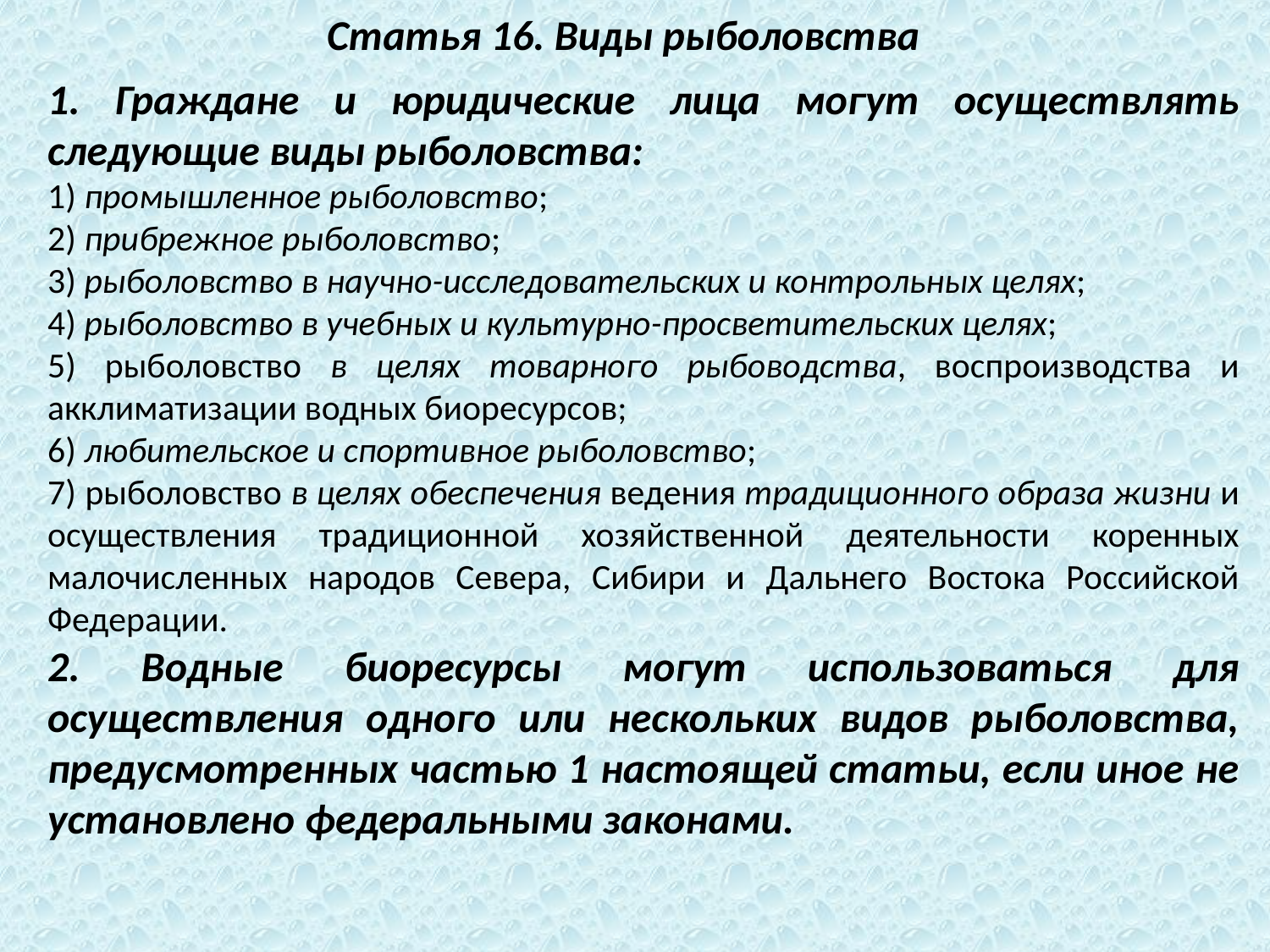

Статья 16. Виды рыболовства
1. Граждане и юридические лица могут осуществлять следующие виды рыболовства:
1) промышленное рыболовство;
2) прибрежное рыболовство;
3) рыболовство в научно-исследовательских и контрольных целях;
4) рыболовство в учебных и культурно-просветительских целях;
5) рыболовство в целях товарного рыбоводства, воспроизводства и акклиматизации водных биоресурсов;
6) любительское и спортивное рыболовство;
7) рыболовство в целях обеспечения ведения традиционного образа жизни и осуществления традиционной хозяйственной деятельности коренных малочисленных народов Севера, Сибири и Дальнего Востока Российской Федерации.
2. Водные биоресурсы могут использоваться для осуществления одного или нескольких видов рыболовства, предусмотренных частью 1 настоящей статьи, если иное не установлено федеральными законами.